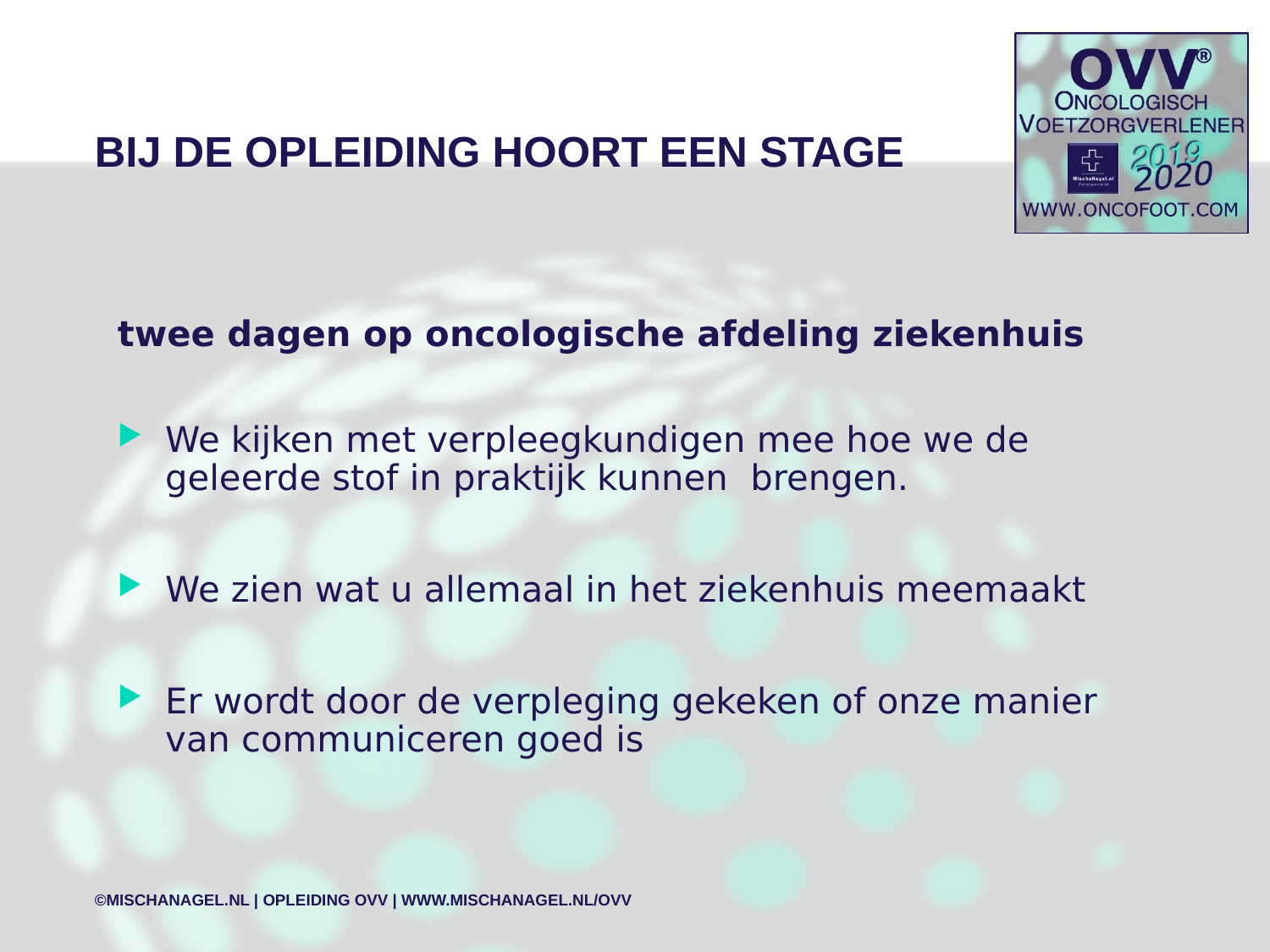

# BIJ DE OPLEIDING HOORT EEN STAGE

twee dagen op oncologische afdeling ziekenhuis

We kijken met verpleegkundigen mee hoe we de geleerde stof in praktijk kunnen  brengen.

We zien wat u allemaal in het ziekenhuis meemaakt

Er wordt door de verpleging gekeken of onze manier van communiceren goed is

©MischaNagel.nl | Opleiding OVV | www.mischanagel.nl/ovv